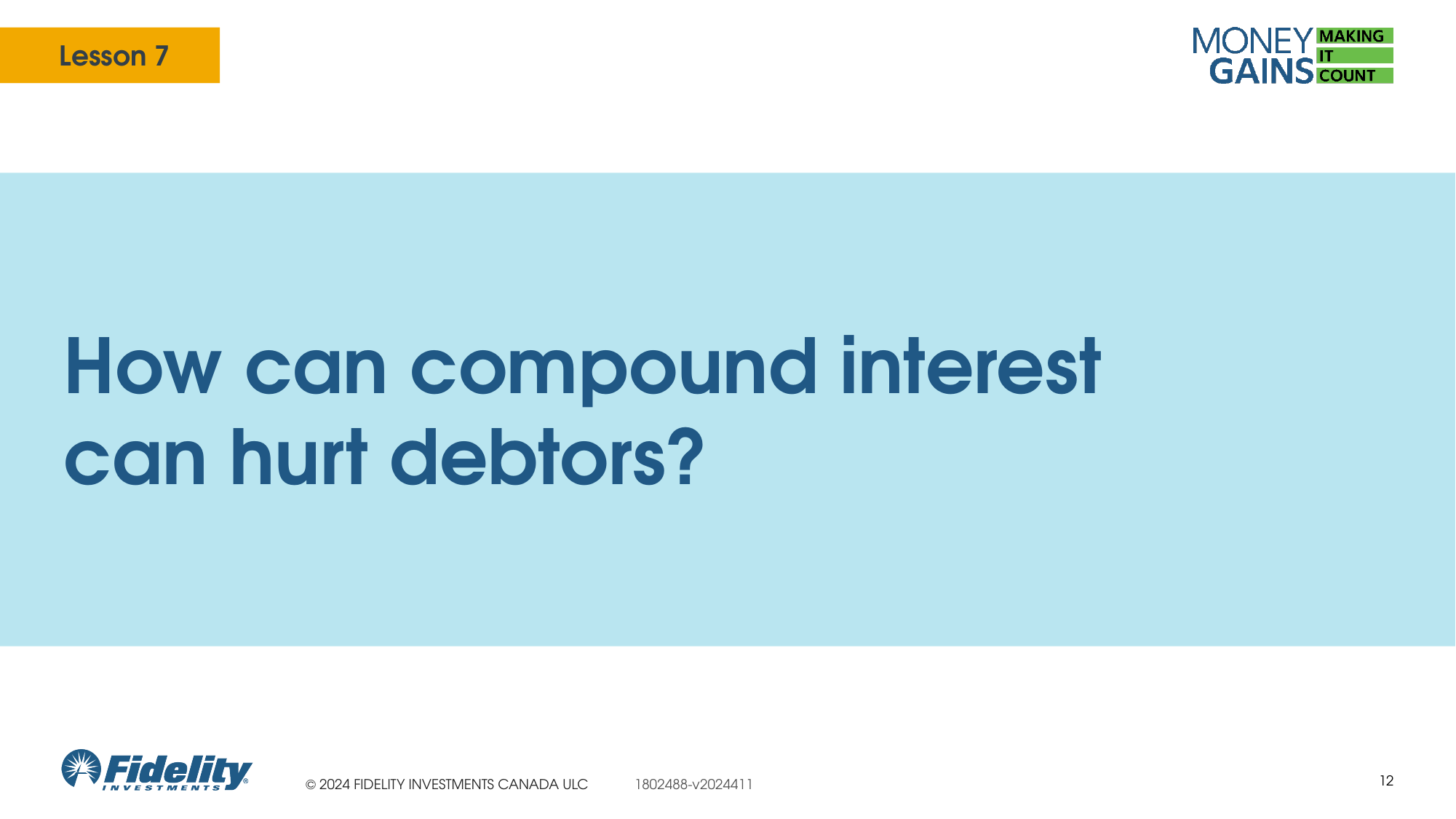

How can compound interest
can hurt debtors?
12